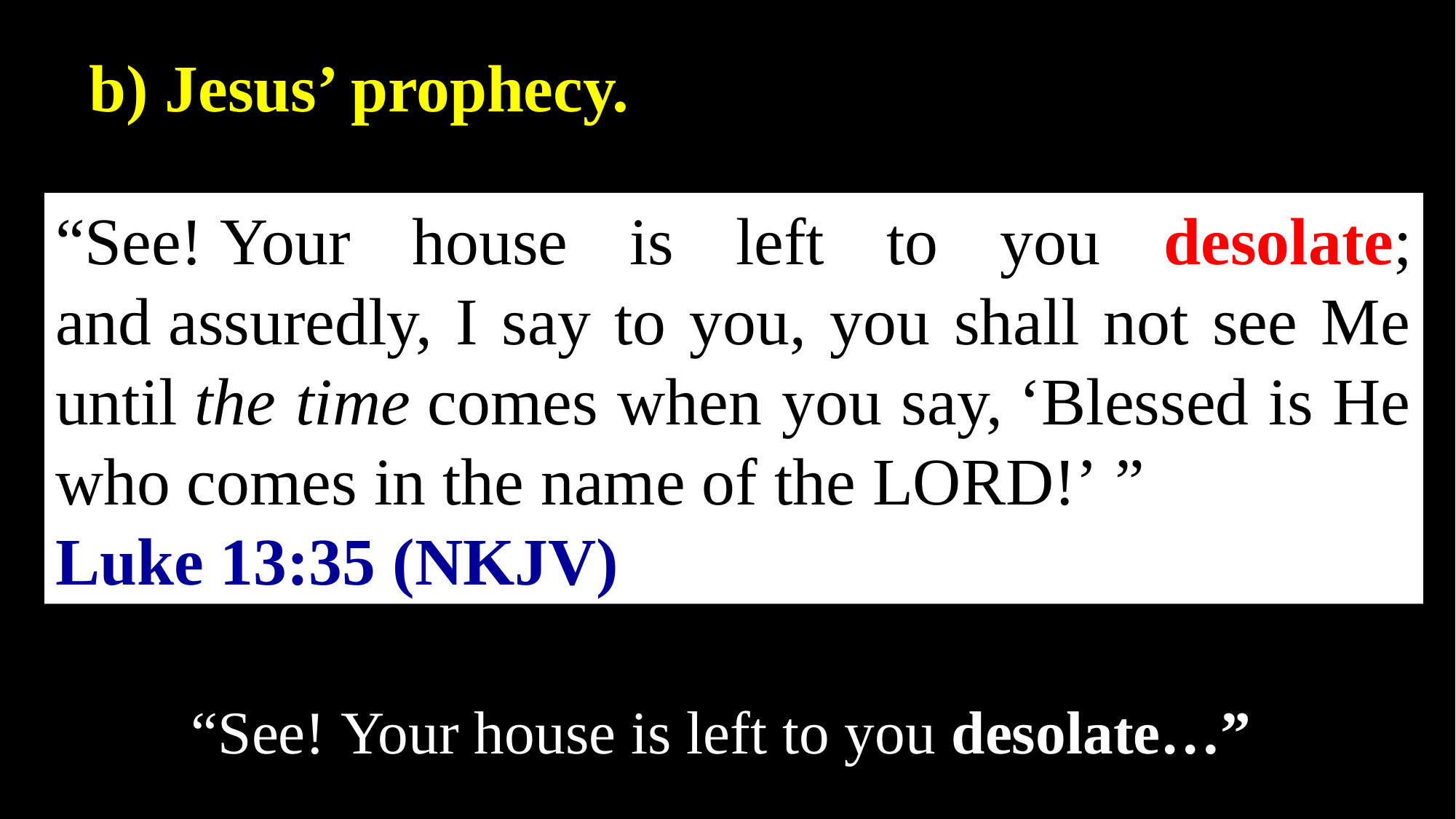

b) Jesus’ prophecy.
“See! Your house is left to you desolate; and assuredly, I say to you, you shall not see Me until the time comes when you say, ‘Blessed is He who comes in the name of the LORD!’ ”
Luke 13:35 (NKJV)
“See! Your house is left to you desolate…”